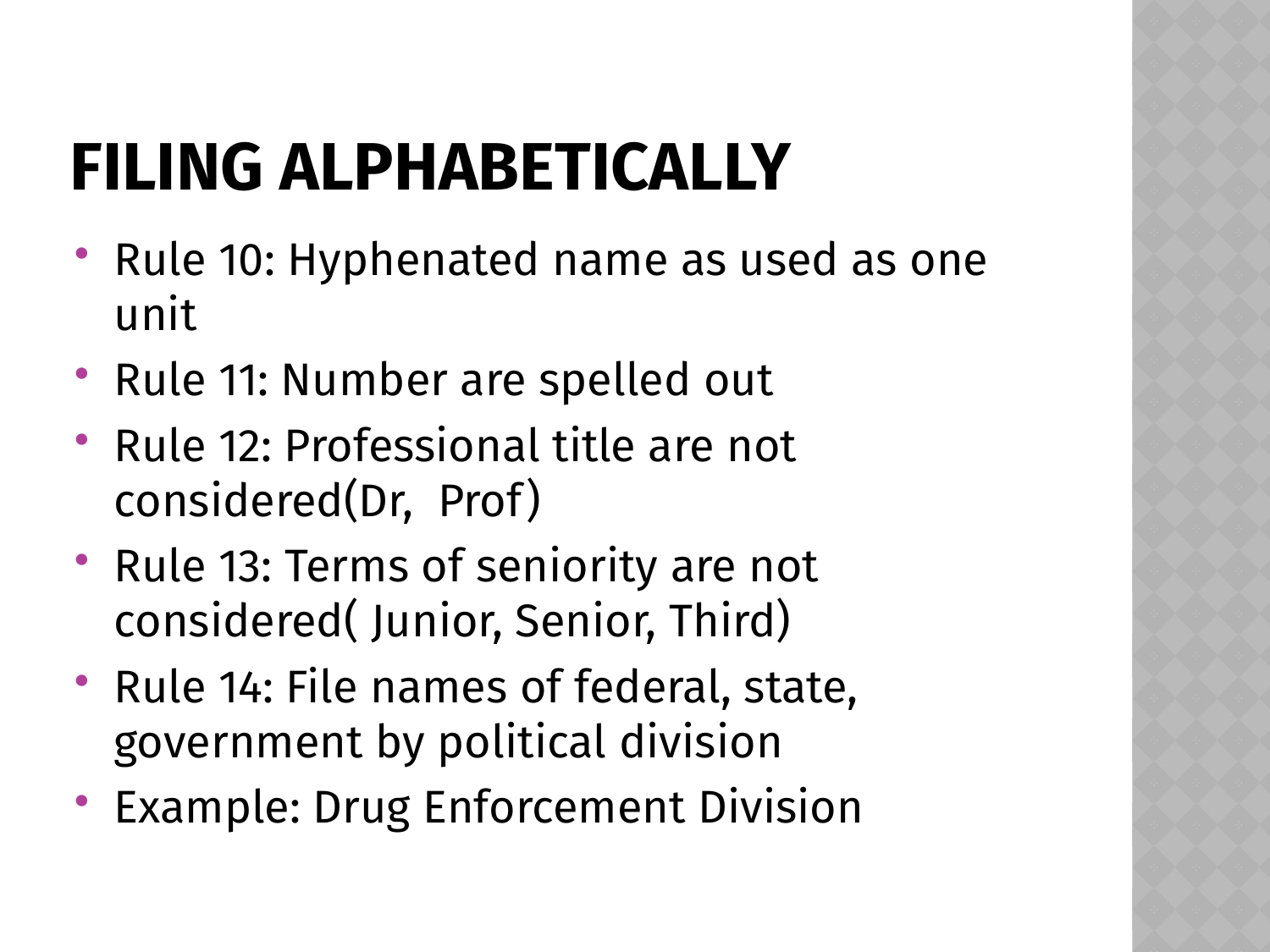

# Filing alphabetically
Rule 10: Hyphenated name as used as one unit
Rule 11: Number are spelled out
Rule 12: Professional title are not considered(Dr,  Prof)
Rule 13: Terms of seniority are not considered( Junior, Senior, Third)
Rule 14: File names of federal, state, government by political division
Example: Drug Enforcement Division